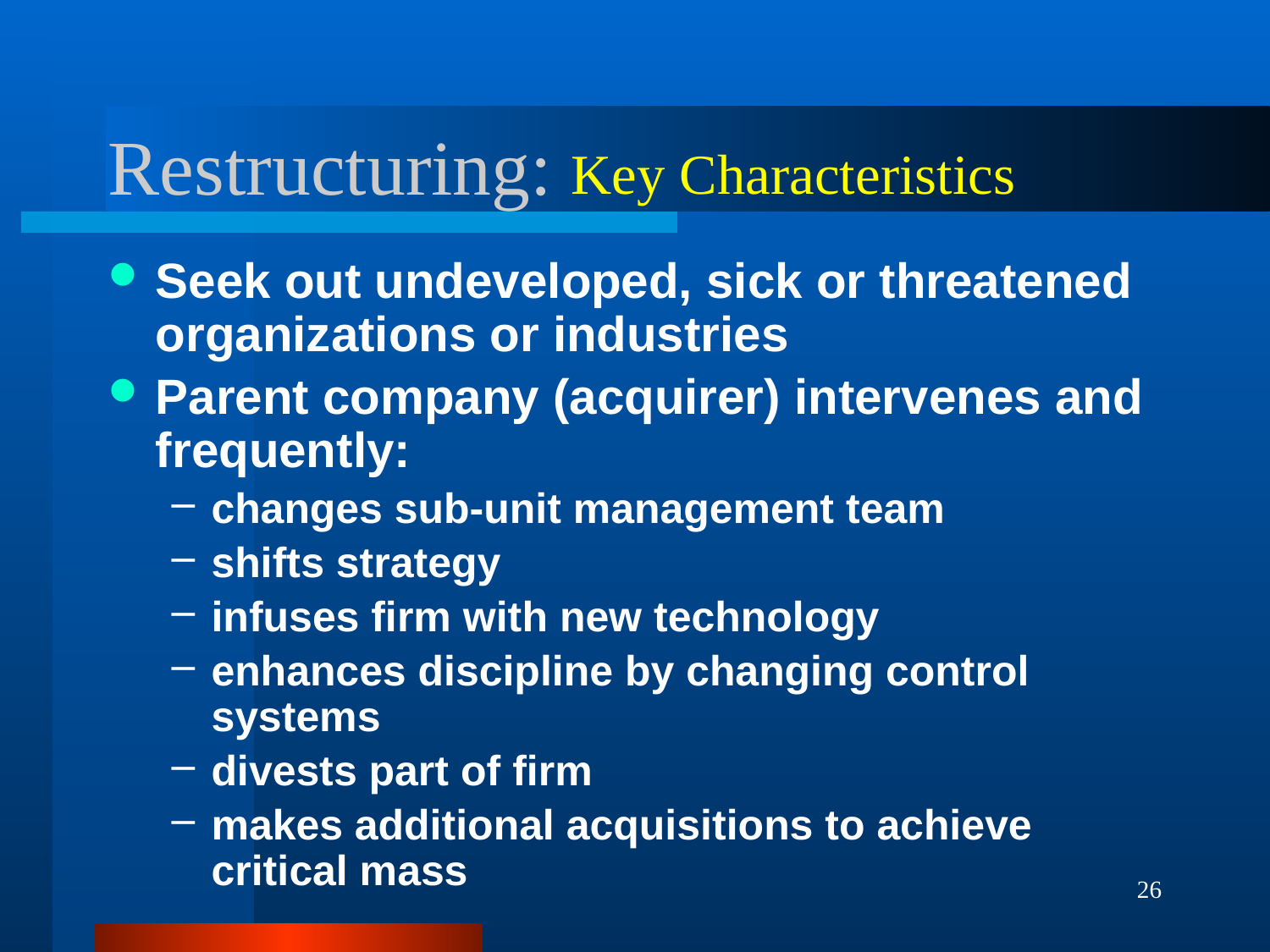

# Restructuring:
Key Characteristics
Seek out undeveloped, sick or threatened organizations or industries
Parent company (acquirer) intervenes and frequently:
changes sub-unit management team
shifts strategy
infuses firm with new technology
enhances discipline by changing control systems
divests part of firm
makes additional acquisitions to achieve critical mass
26